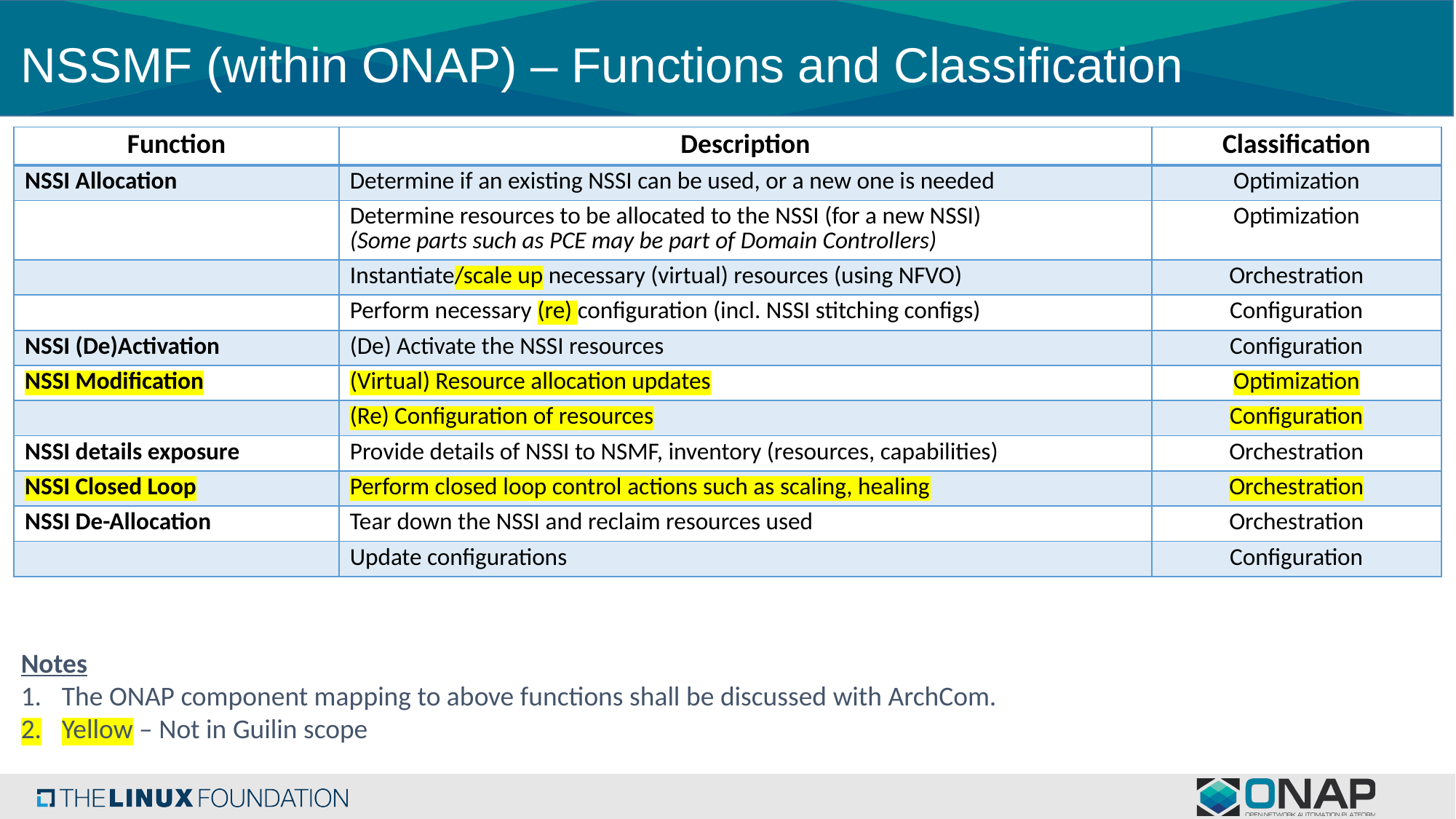

# NSSMF (within ONAP) – Functions and Classification
| Function | Description | Classification |
| --- | --- | --- |
| NSSI Allocation | Determine if an existing NSSI can be used, or a new one is needed | Optimization |
|  | Determine resources to be allocated to the NSSI (for a new NSSI) (Some parts such as PCE may be part of Domain Controllers) | Optimization |
|  | Instantiate/scale up necessary (virtual) resources (using NFVO) | Orchestration |
|  | Perform necessary (re) configuration (incl. NSSI stitching configs) | Configuration |
| NSSI (De)Activation | (De) Activate the NSSI resources | Configuration |
| NSSI Modification | (Virtual) Resource allocation updates | Optimization |
|  | (Re) Configuration of resources | Configuration |
| NSSI details exposure | Provide details of NSSI to NSMF, inventory (resources, capabilities) | Orchestration |
| NSSI Closed Loop | Perform closed loop control actions such as scaling, healing | Orchestration |
| NSSI De-Allocation | Tear down the NSSI and reclaim resources used | Orchestration |
|  | Update configurations | Configuration |
Notes
The ONAP component mapping to above functions shall be discussed with ArchCom.
Yellow – Not in Guilin scope